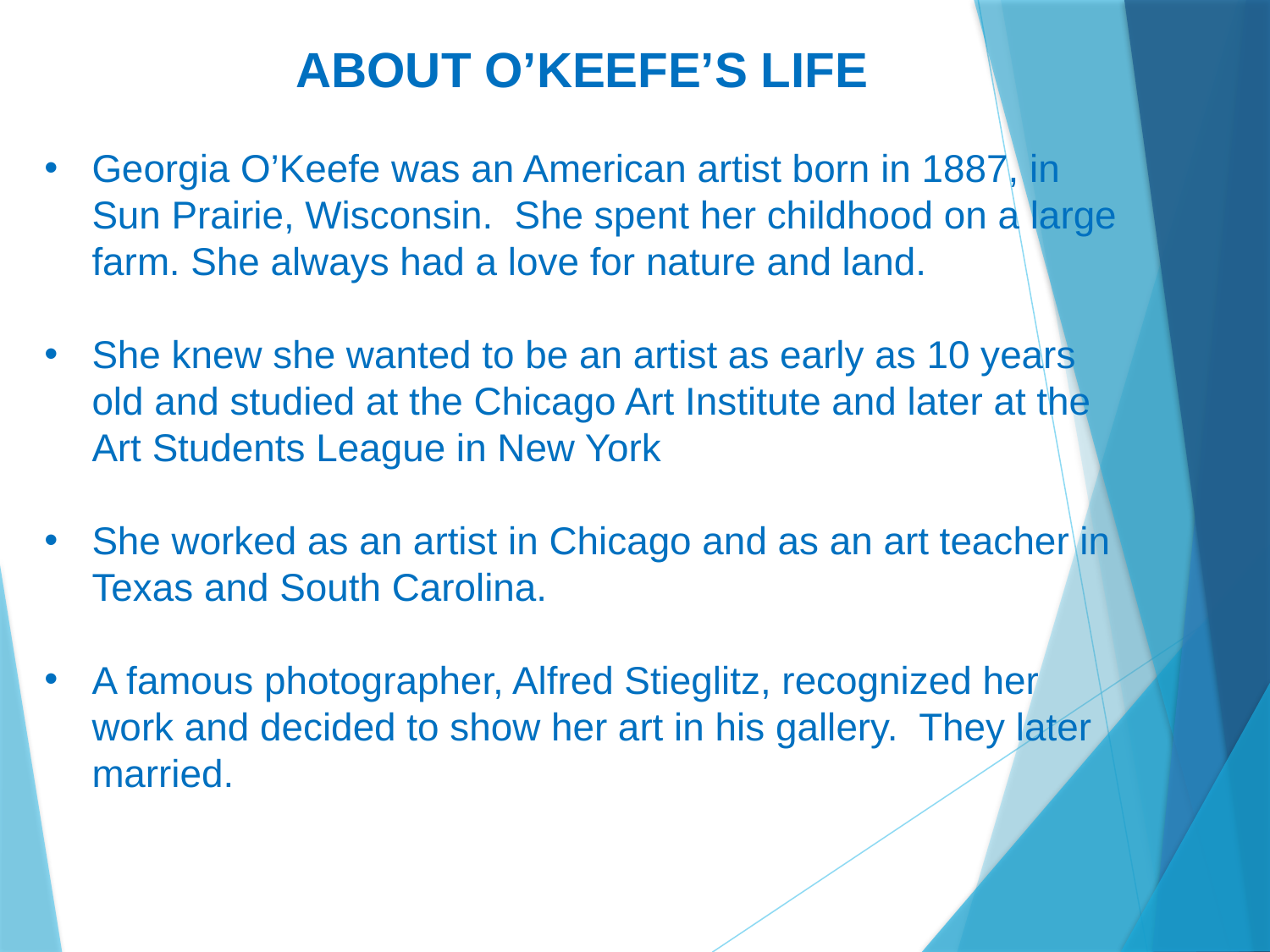

ABOUT O’KEEFE’S LIFE

Georgia O’Keefe was an American artist born in 1887, in Sun Prairie, Wisconsin.  She spent her childhood on a large farm. She always had a love for nature and land.

She knew she wanted to be an artist as early as 10 years old and studied at the Chicago Art Institute and later at the Art Students League in New York

She worked as an artist in Chicago and as an art teacher in Texas and South Carolina.

A famous photographer, Alfred Stieglitz, recognized her work and decided to show her art in his gallery.  They later married.